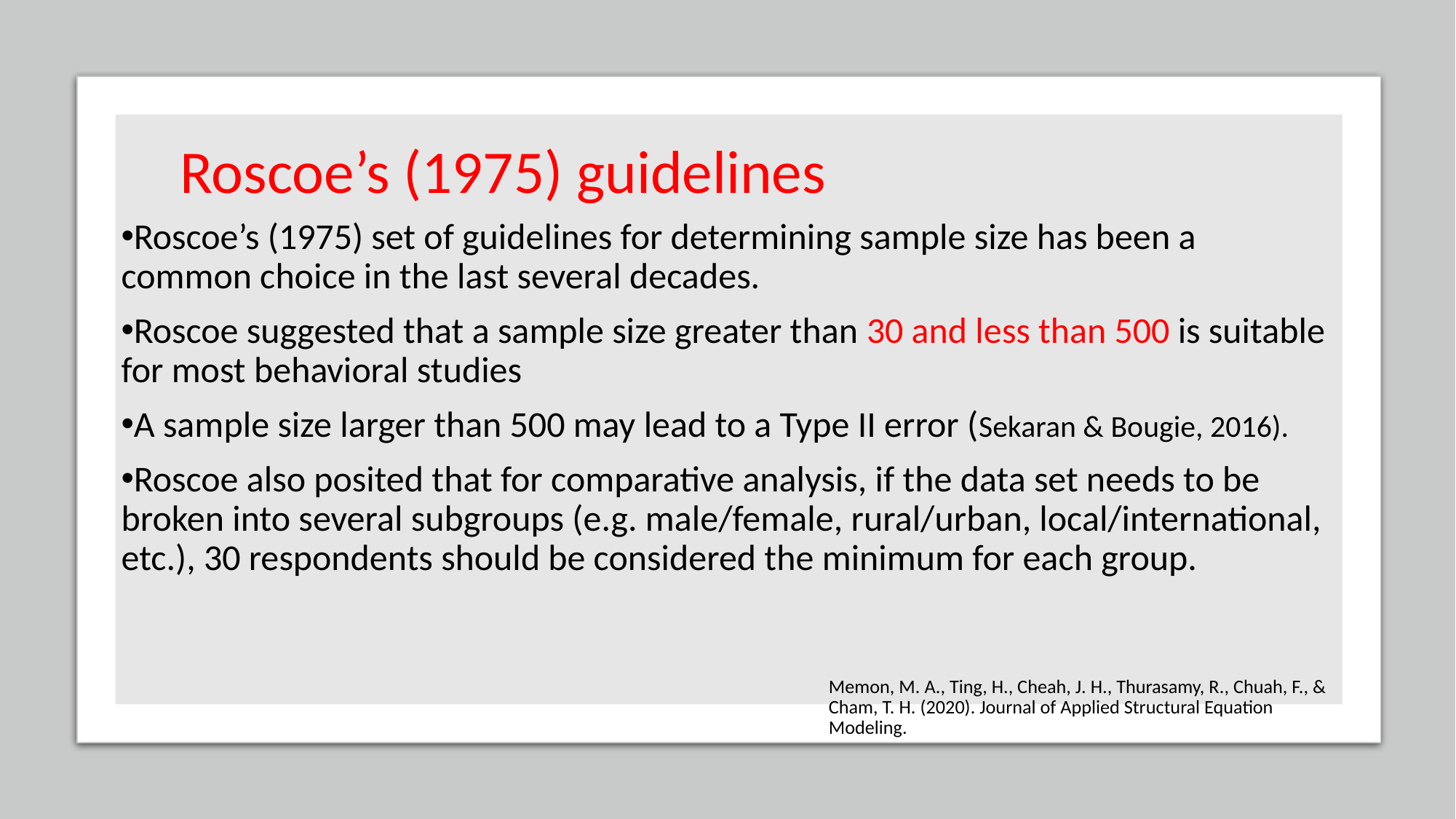

# Roscoe’s (1975) guidelines

Roscoe’s (1975) set of guidelines for determining sample size has been a common choice in the last several decades.
Roscoe suggested that a sample size greater than 30 and less than 500 is suitable for most behavioral studies
A sample size larger than 500 may lead to a Type II error (Sekaran & Bougie, 2016).
Roscoe also posited that for comparative analysis, if the data set needs to be broken into several subgroups (e.g. male/female, rural/urban, local/international, etc.), 30 respondents should be considered the minimum for each group.
Memon, M. A., Ting, H., Cheah, J. H., Thurasamy, R., Chuah, F., & Cham, T. H. (2020). Journal of Applied Structural Equation Modeling.